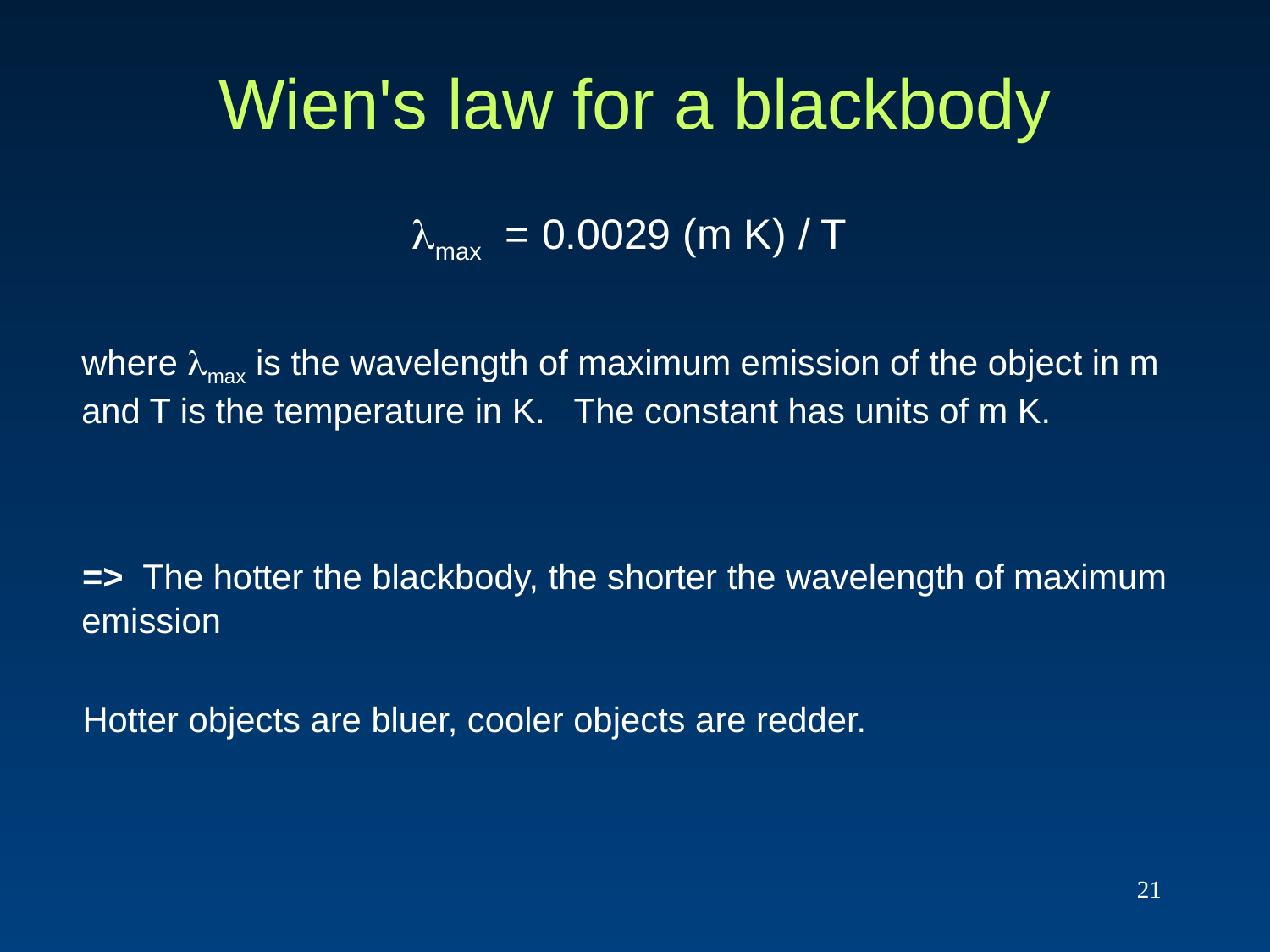

# Wien's law for a blackbody
λmax  = 0.0029 (m K) / T

	where λmax is the wavelength of maximum emission of the object in m and T is the temperature in K.   The constant has units of m K.

	=>  The hotter the blackbody, the shorter the wavelength of maximum emission

     Hotter objects are bluer, cooler objects are redder.

21